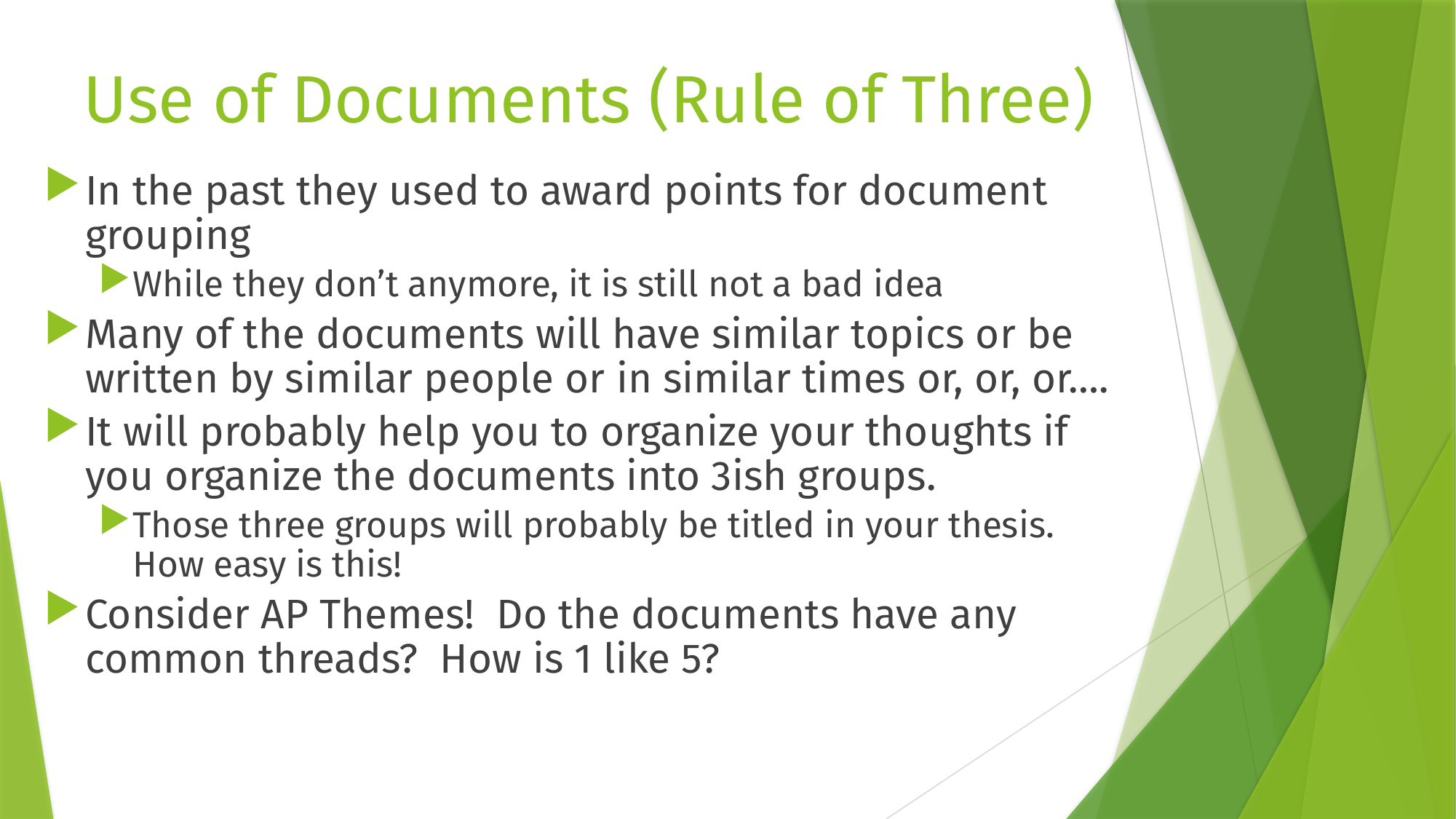

# Use of Documents (Rule of Three)
In the past they used to award points for document grouping
While they don’t anymore, it is still not a bad idea
Many of the documents will have similar topics or be written by similar people or in similar times or, or, or….
It will probably help you to organize your thoughts if you organize the documents into 3ish groups.
Those three groups will probably be titled in your thesis.  How easy is this!
Consider AP Themes!  Do the documents have any common threads?  How is 1 like 5?